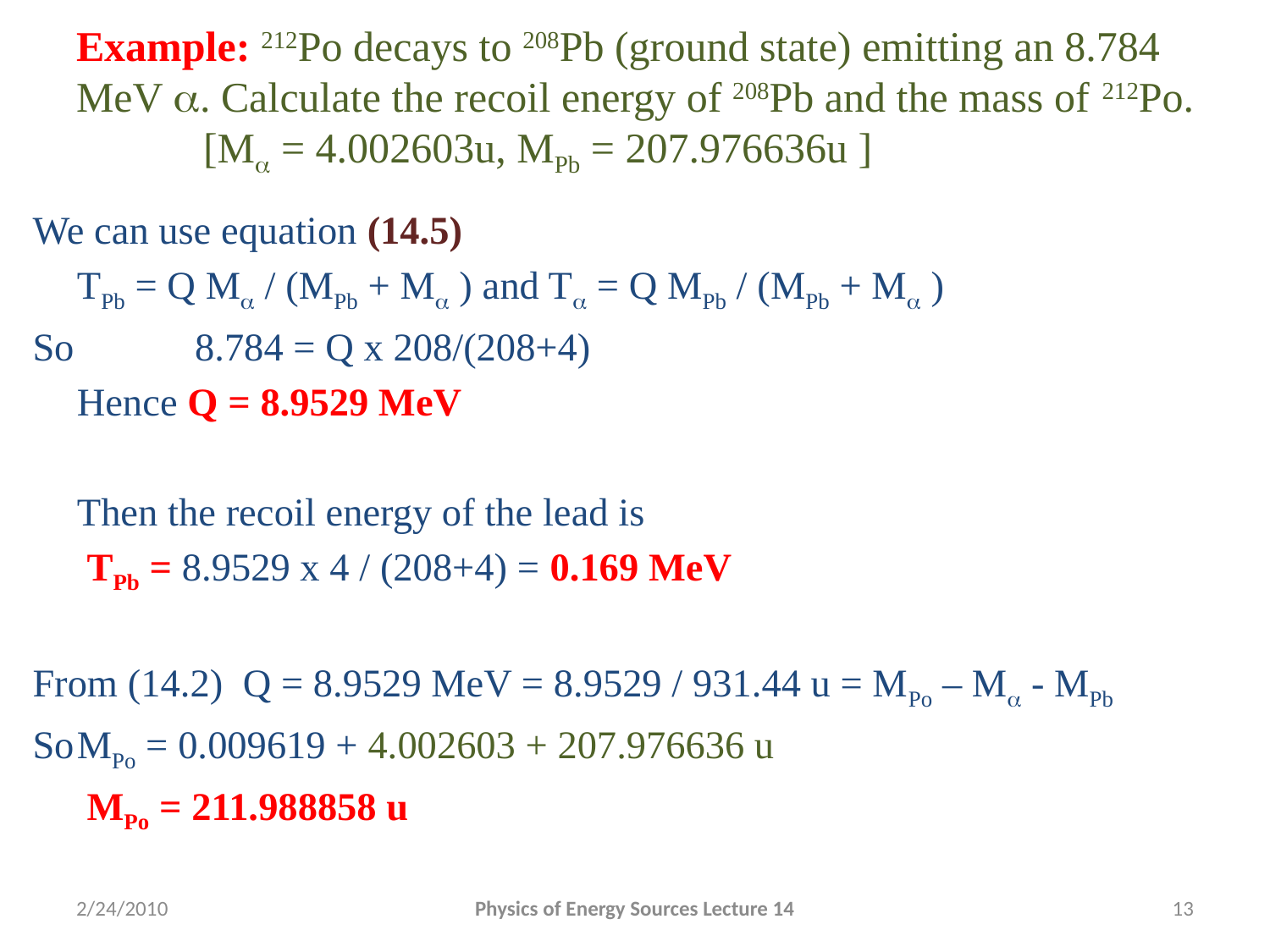

# Example: 212Po decays to 208Pb (ground state) emitting an 8.784 MeV α. Calculate the recoil energy of 208Pb and the mass of  212Po. [Mα = 4.002603u, MPb = 207.976636u ]
We can use equation (14.5)
		TPb = Q Mα / (MPb + Mα ) and Tα = Q MPb / (MPb + Mα )
So 	8.784 = Q x 208/(208+4)
				Hence Q = 8.9529 MeV

	Then the recoil energy of the lead is
	 TPb = 8.9529 x 4 / (208+4) = 0.169 MeV

From (14.2)  Q = 8.9529 MeV = 8.9529 / 931.44 u = MPo – Mα - MPb
So		MPo = 0.009619 + 4.002603 + 207.976636 u
		 MPo = 211.988858 u
2/24/2010
Physics of Energy Sources Lecture 14
13